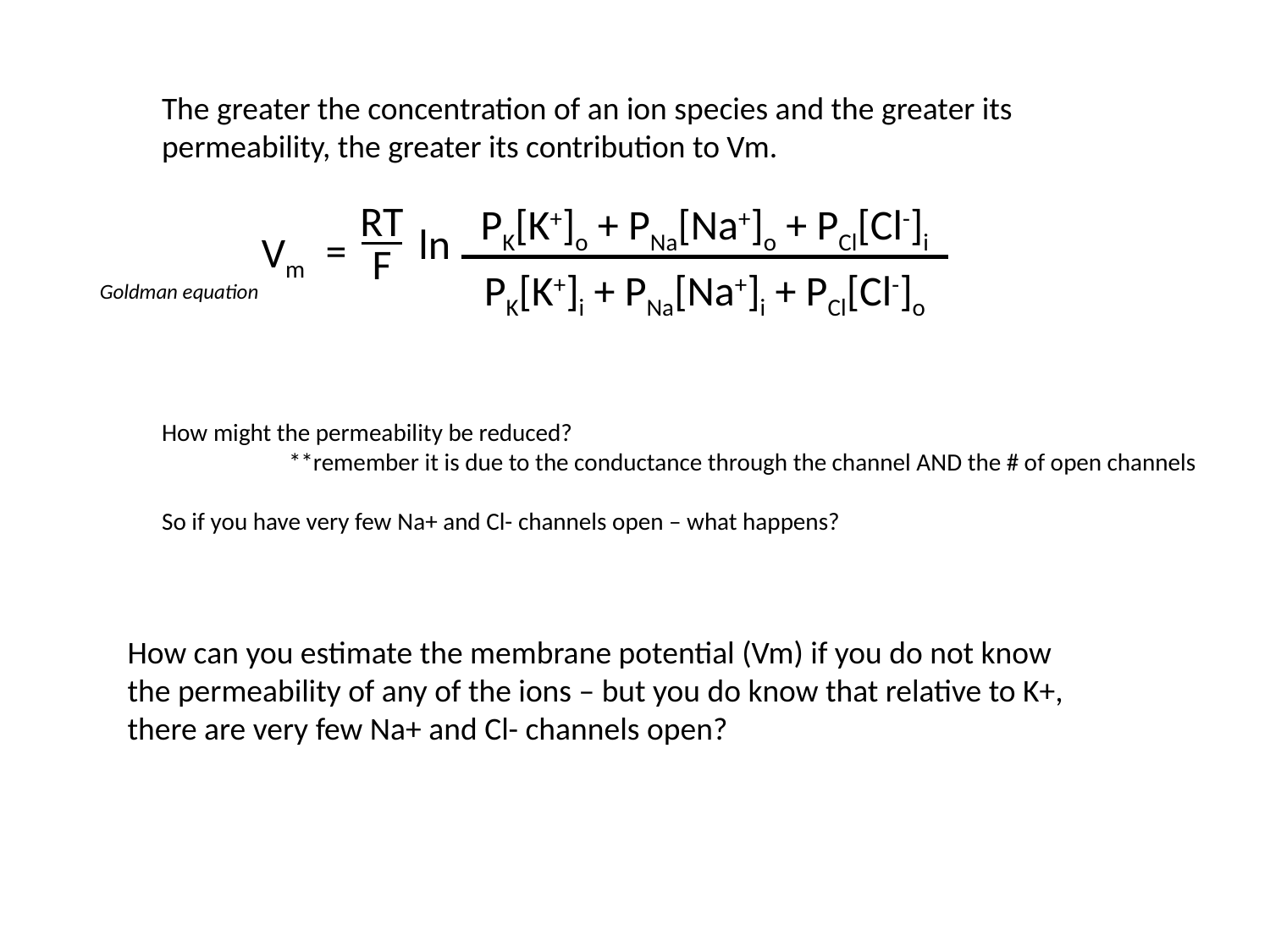

#
The greater the concentration of an ion species and the greater its permeability, the greater its contribution to Vm.
RT
F
PK[K+]o + PNa[Na+]o + PCl[Cl-]i
PK[K+]i + PNa[Na+]i + PCl[Cl-]o
ln
=
Vm
Goldman equation
How might the permeability be reduced?
	**remember it is due to the conductance through the channel AND the # of open channels

So if you have very few Na+ and Cl- channels open – what happens?
How can you estimate the membrane potential (Vm) if you do not know the permeability of any of the ions – but you do know that relative to K+, there are very few Na+ and Cl- channels open?